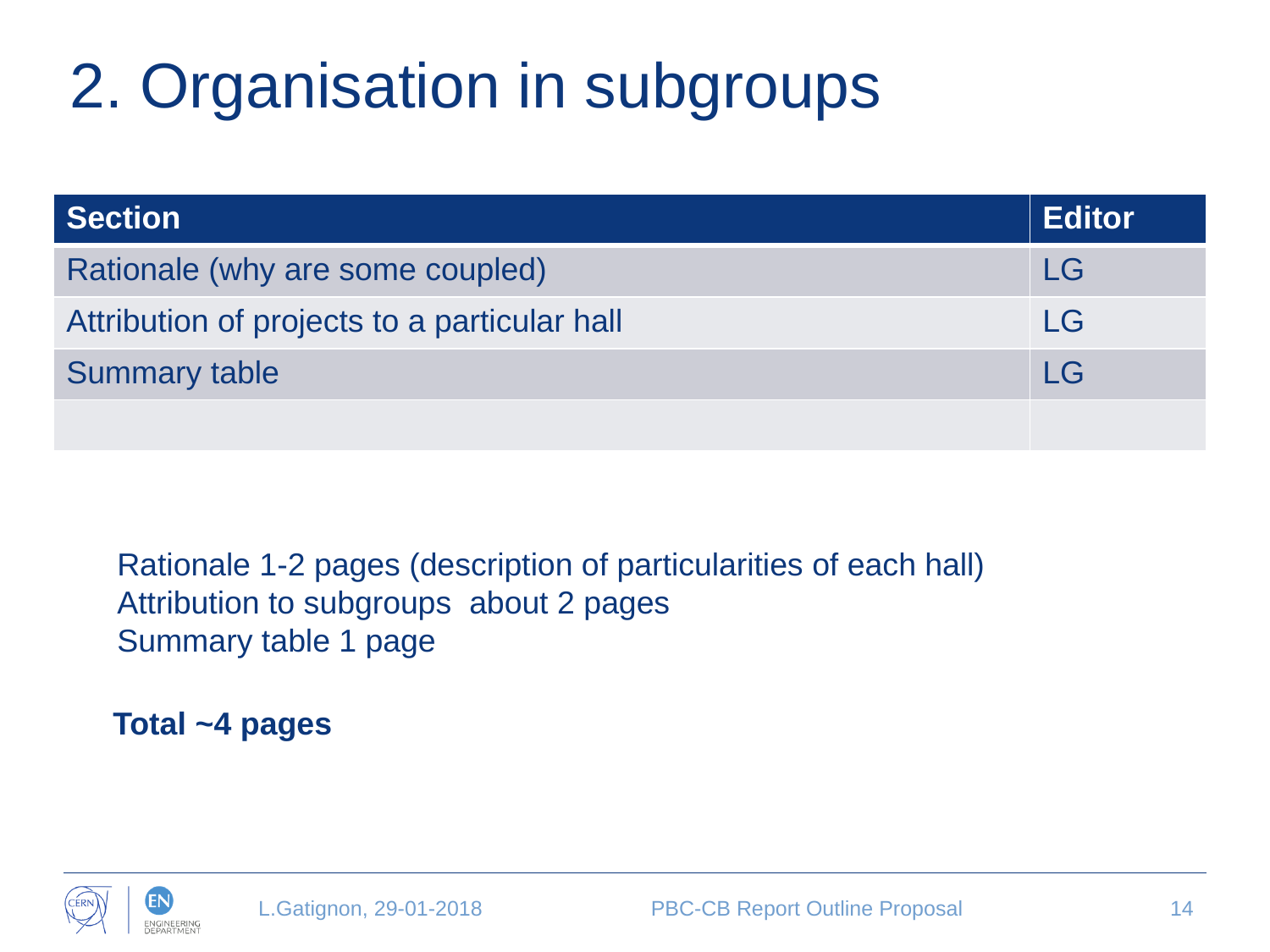

# 2. Organisation in subgroups
| Section | Editor |
| --- | --- |
| Rationale (why are some coupled) | LG |
| Attribution of projects to a particular hall | LG |
| Summary table | LG |
|  |  |
Rationale 1-2 pages (description of particularities of each hall)
Attribution to subgroups  about 2 pages
Summary table 1 page
Total ~4 pages
L.Gatignon, 29-01-2018
PBC-CB Report Outline Proposal
14